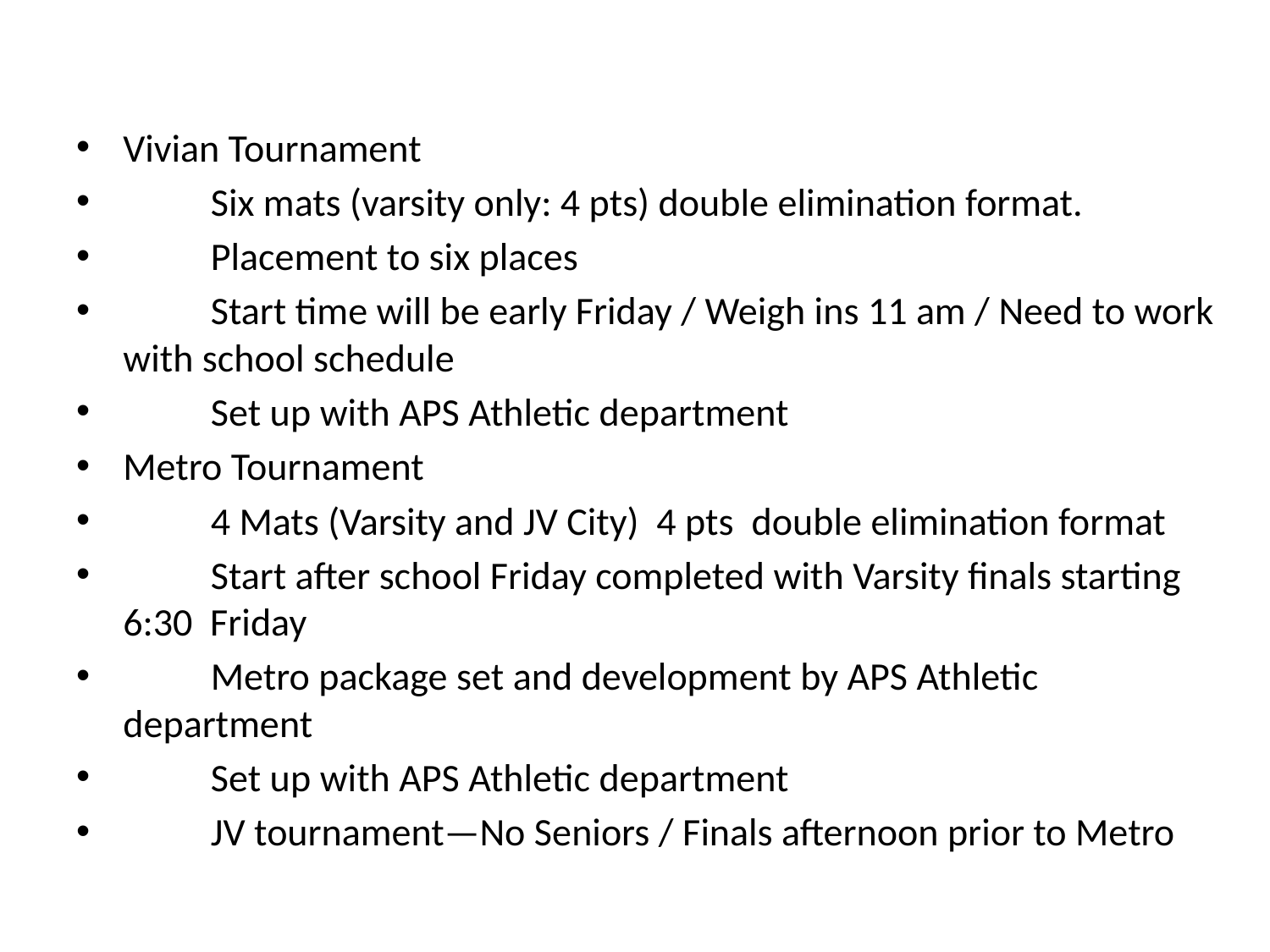

Vivian Tournament
	Six mats (varsity only: 4 pts) double elimination format.
	Placement to six places
	Start time will be early Friday / Weigh ins 11 am / Need to work with school schedule
	Set up with APS Athletic department
Metro Tournament
	4 Mats (Varsity and JV City)  4 pts  double elimination format
	Start after school Friday completed with Varsity finals starting 6:30  Friday
	Metro package set and development by APS Athletic department
	Set up with APS Athletic department
	JV tournament—No Seniors / Finals afternoon prior to Metro